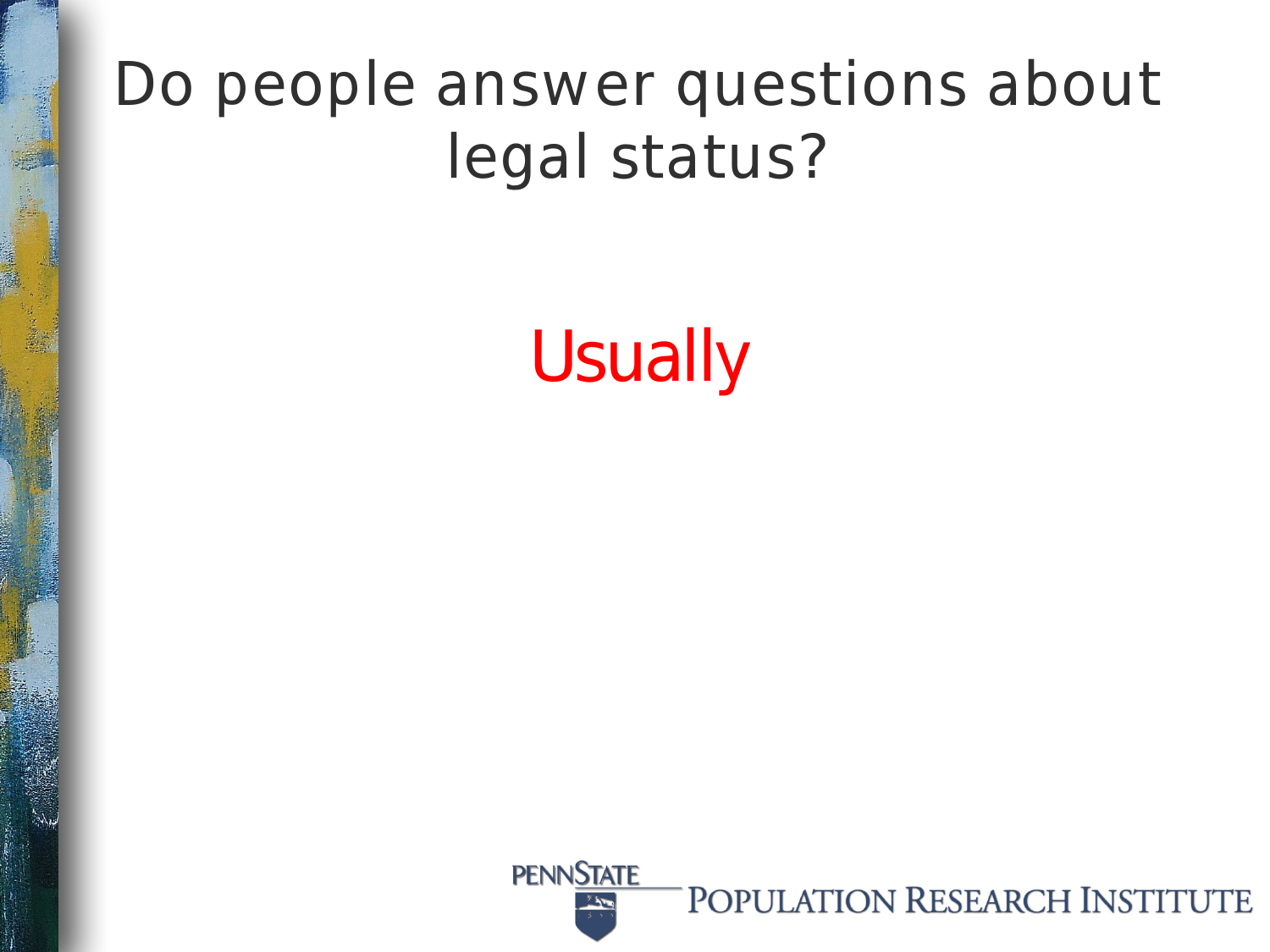

# Do people answer questions about legal status?

Usually